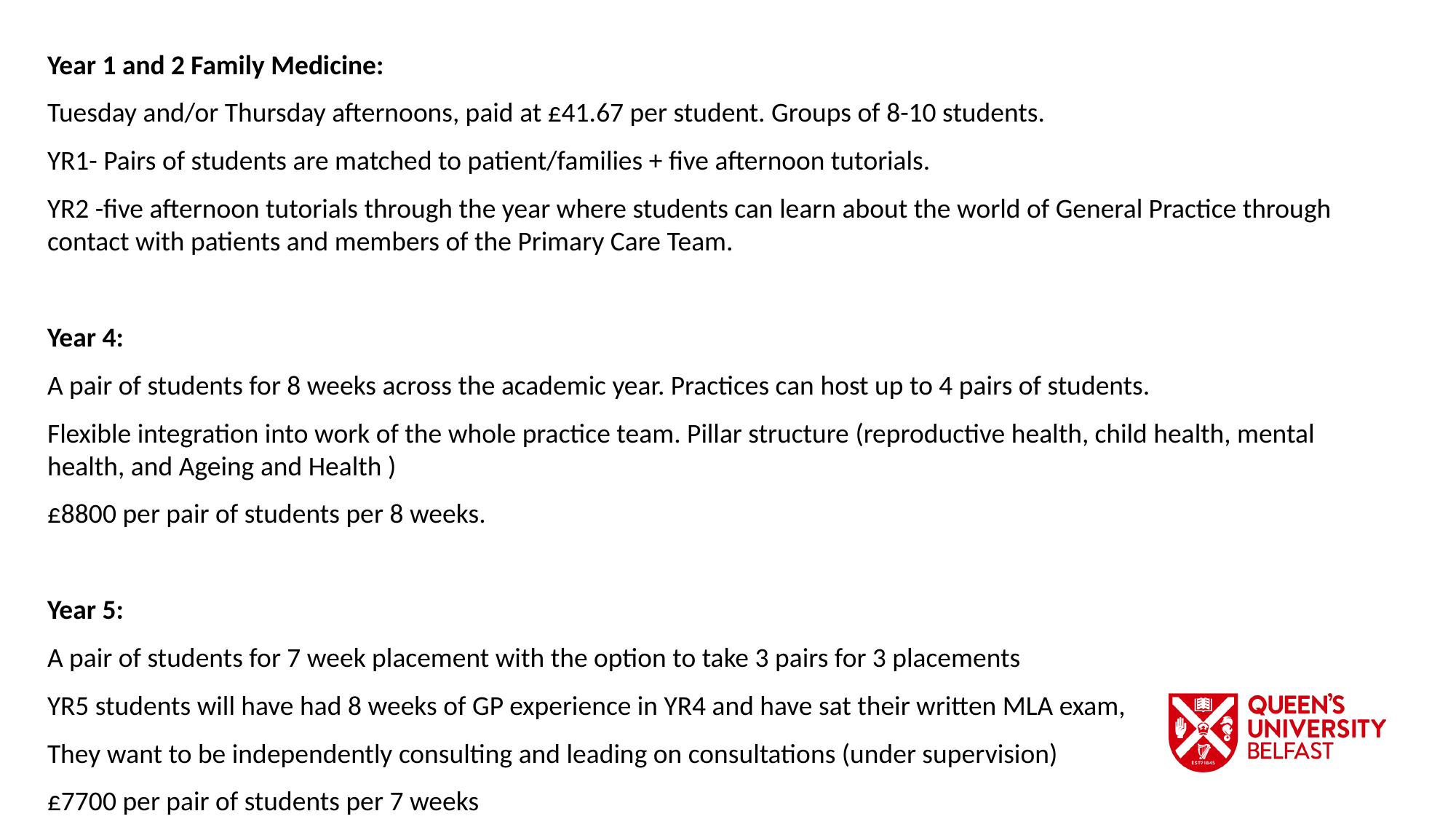

Year 1 and 2 Family Medicine:
Tuesday and/or Thursday afternoons, paid at £41.67 per student. Groups of 8-10 students.
YR1- Pairs of students are matched to patient/families + five afternoon tutorials.
YR2 -five afternoon tutorials through the year where students can learn about the world of General Practice through contact with patients and members of the Primary Care Team.

Year 4:
A pair of students for 8 weeks across the academic year. Practices can host up to 4 pairs of students.
Flexible integration into work of the whole practice team. Pillar structure (reproductive health, child health, mental health, and Ageing and Health )
£8800 per pair of students per 8 weeks.

Year 5:
A pair of students for 7 week placement with the option to take 3 pairs for 3 placements
YR5 students will have had 8 weeks of GP experience in YR4 and have sat their written MLA exam,
They want to be independently consulting and leading on consultations (under supervision)
£7700 per pair of students per 7 weeks